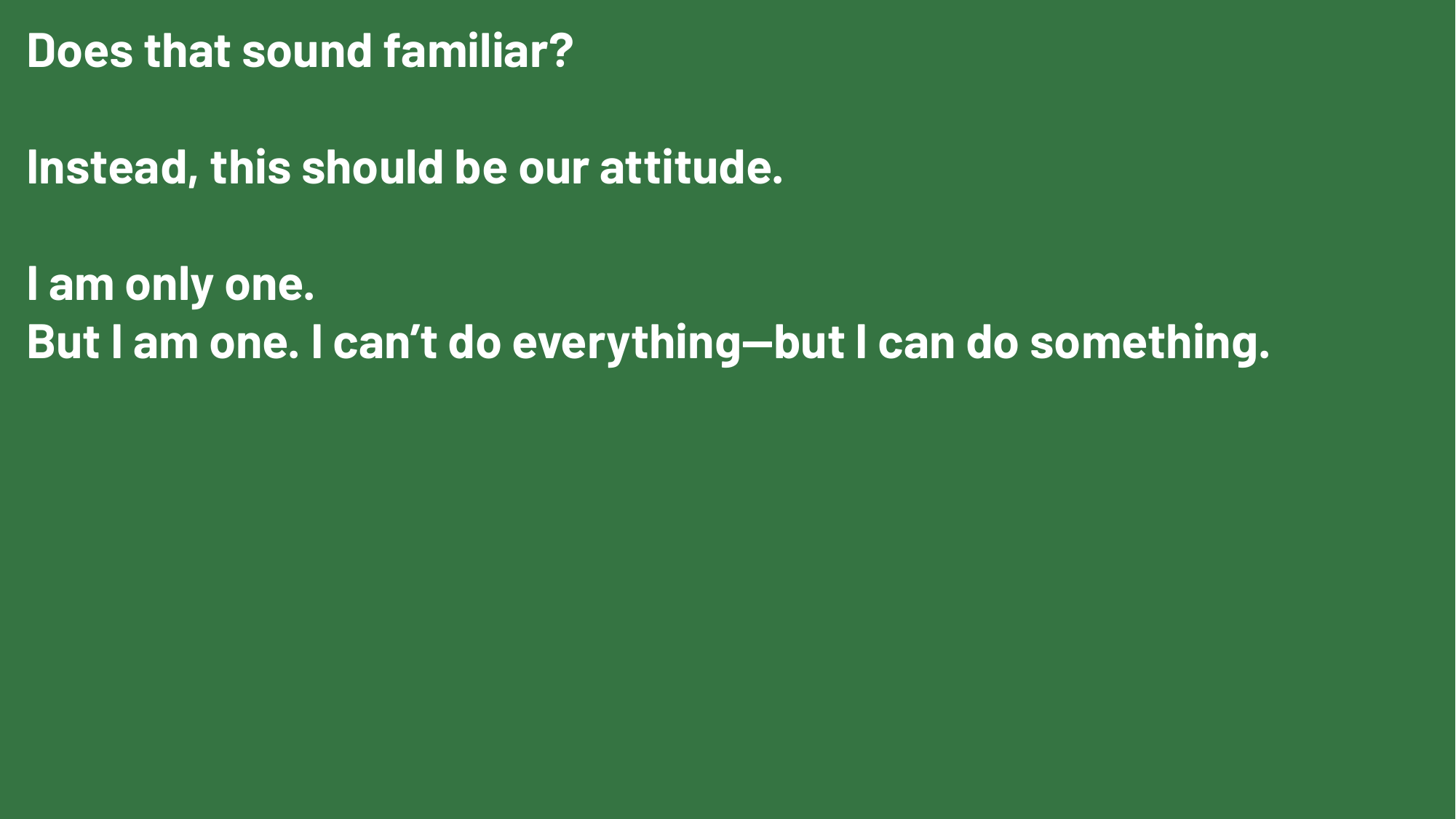

Does that sound familiar?

Instead, this should be our attitude.

I am only one.
But I am one. I can’t do everything—but I can do something.